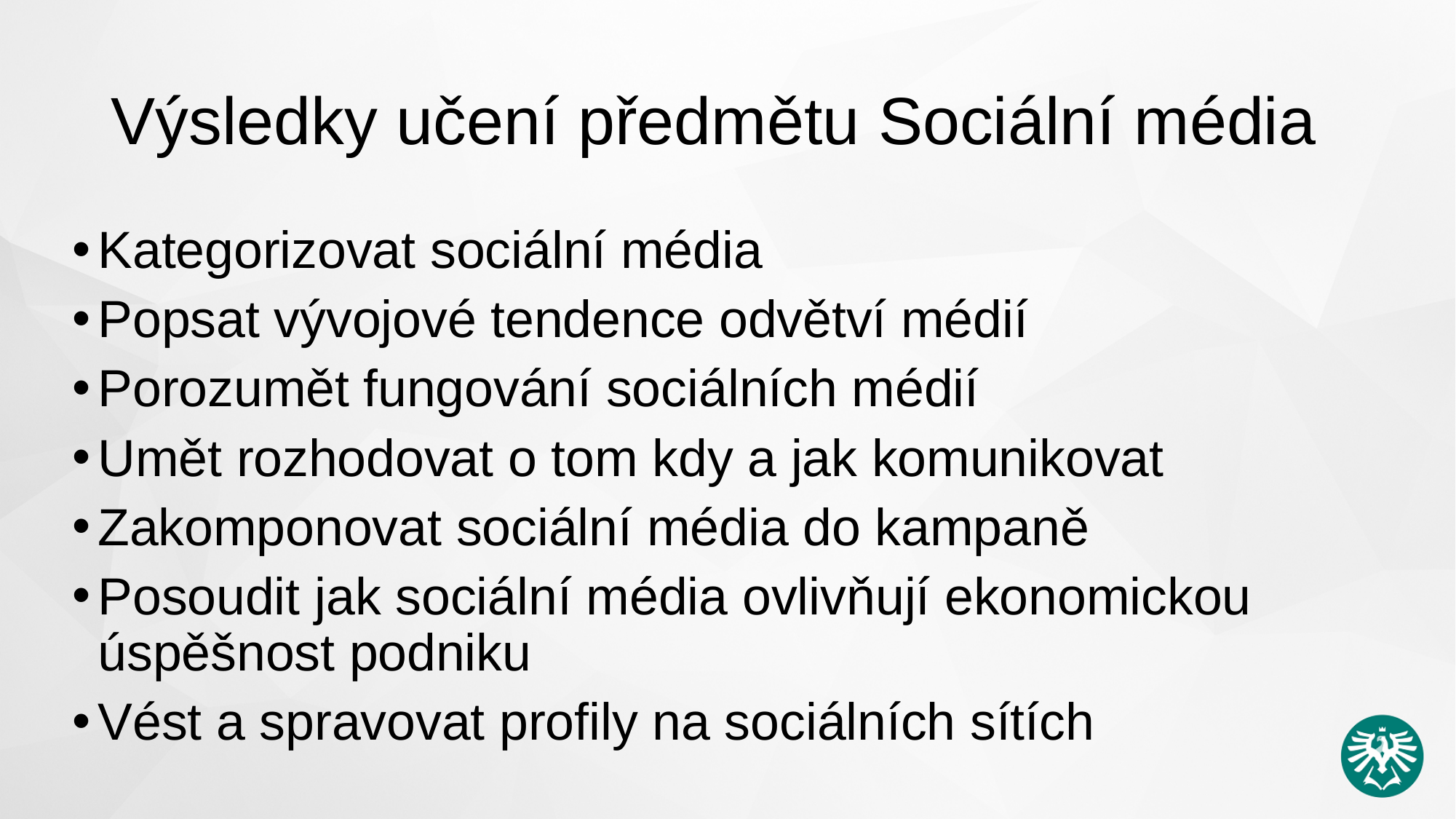

# Výsledky učení předmětu Sociální média
Kategorizovat sociální média
Popsat vývojové tendence odvětví médií
Porozumět fungování sociálních médií
Umět rozhodovat o tom kdy a jak komunikovat
Zakomponovat sociální média do kampaně
Posoudit jak sociální média ovlivňují ekonomickou úspěšnost podniku
Vést a spravovat profily na sociálních sítích